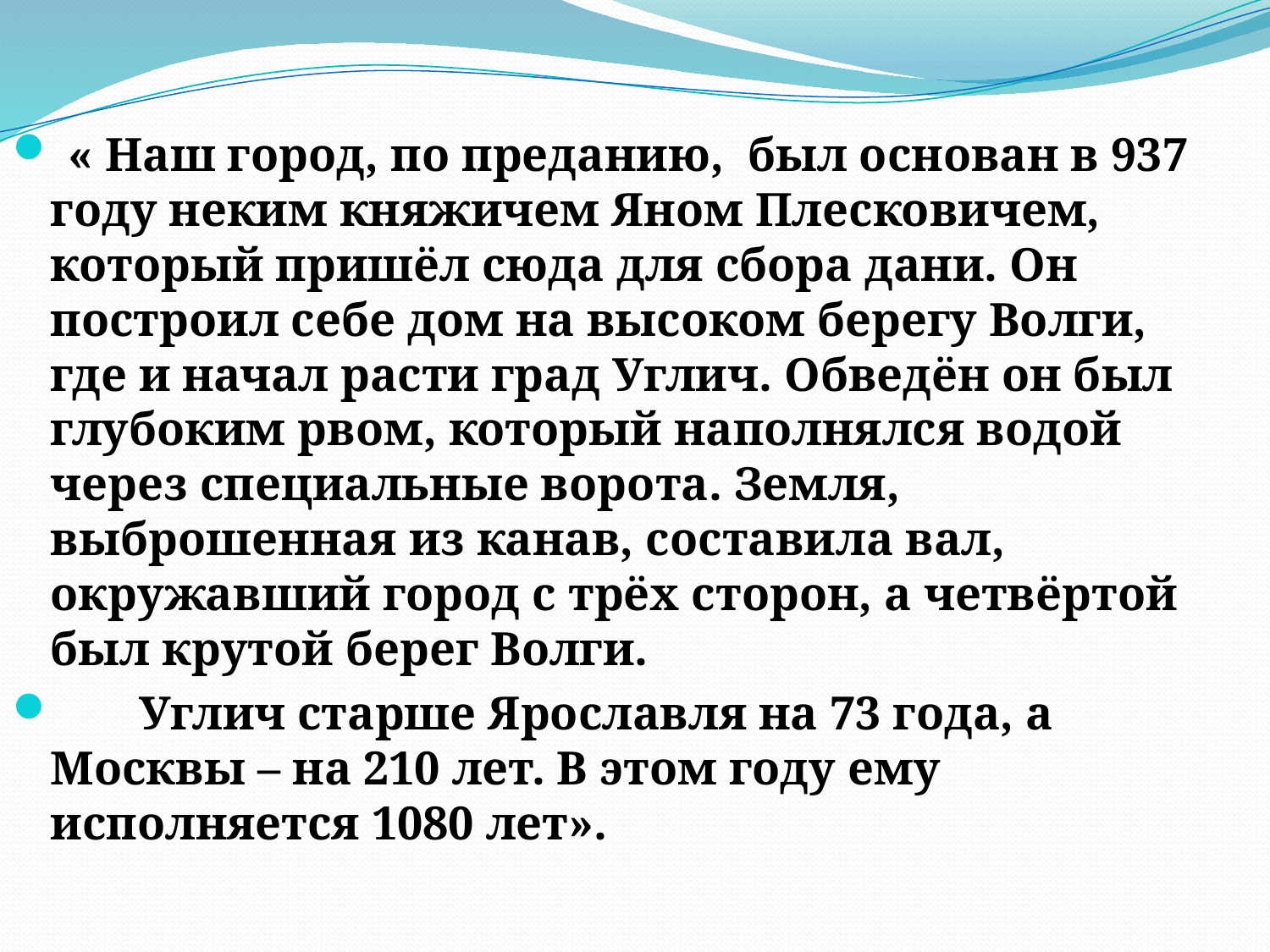

« Наш город, по преданию,  был основан в 937 году неким княжичем Яном Плесковичем, который пришёл сюда для сбора дани. Он построил себе дом на высоком берегу Волги, где и начал расти град Углич. Обведён он был глубоким рвом, который наполнялся водой через специальные ворота. Земля, выброшенная из канав, составила вал, окружавший город с трёх сторон, а четвёртой был крутой берег Волги.
       Углич старше Ярославля на 73 года, а Москвы – на 210 лет. В этом году ему исполняется 1080 лет».